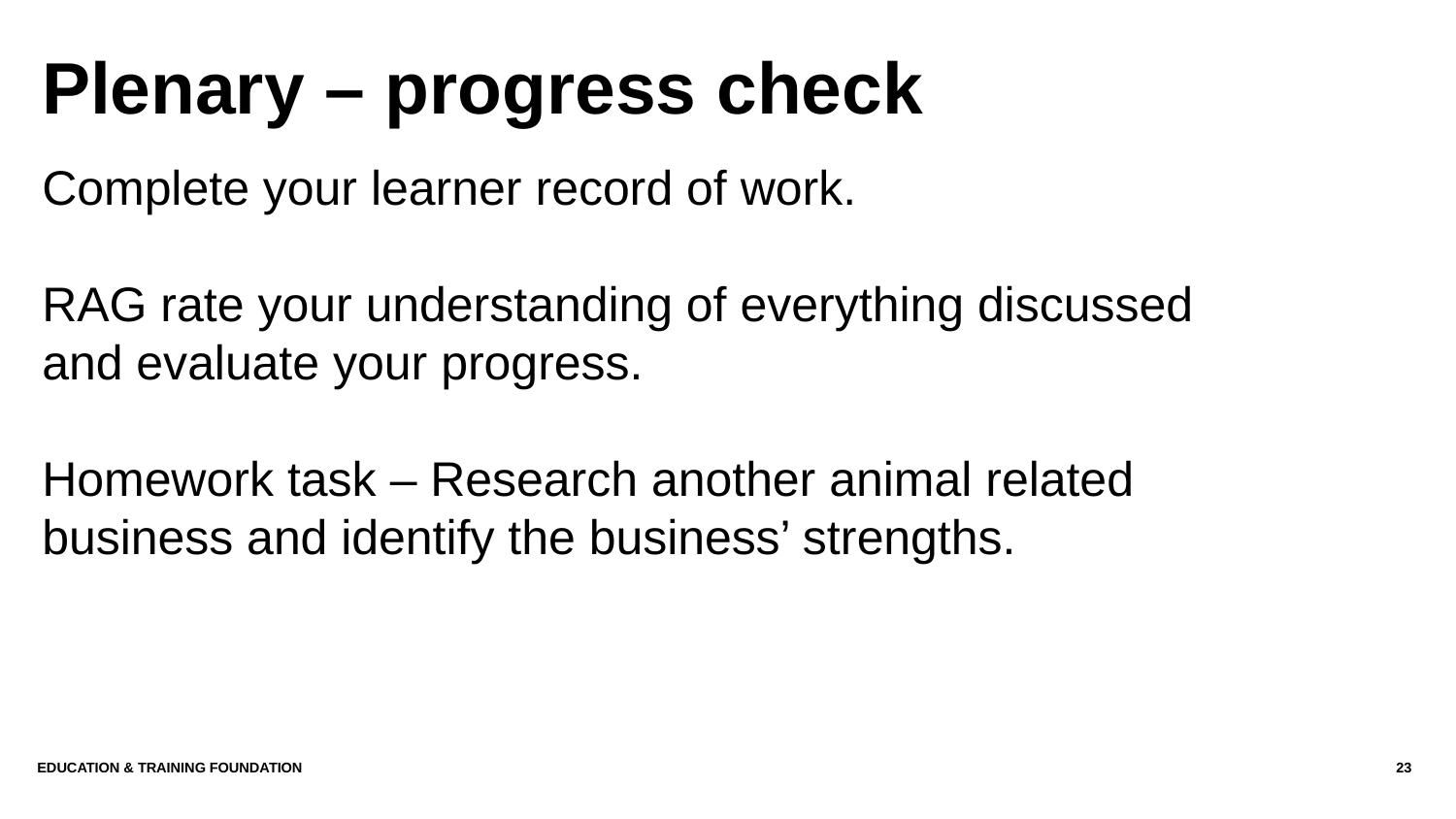

# Plenary – progress check
Complete your learner record of work.

RAG rate your understanding of everything discussed and evaluate your progress.

Homework task – Research another animal related business and identify the business’ strengths.
EDUCATION & TRAINING FOUNDATION
23